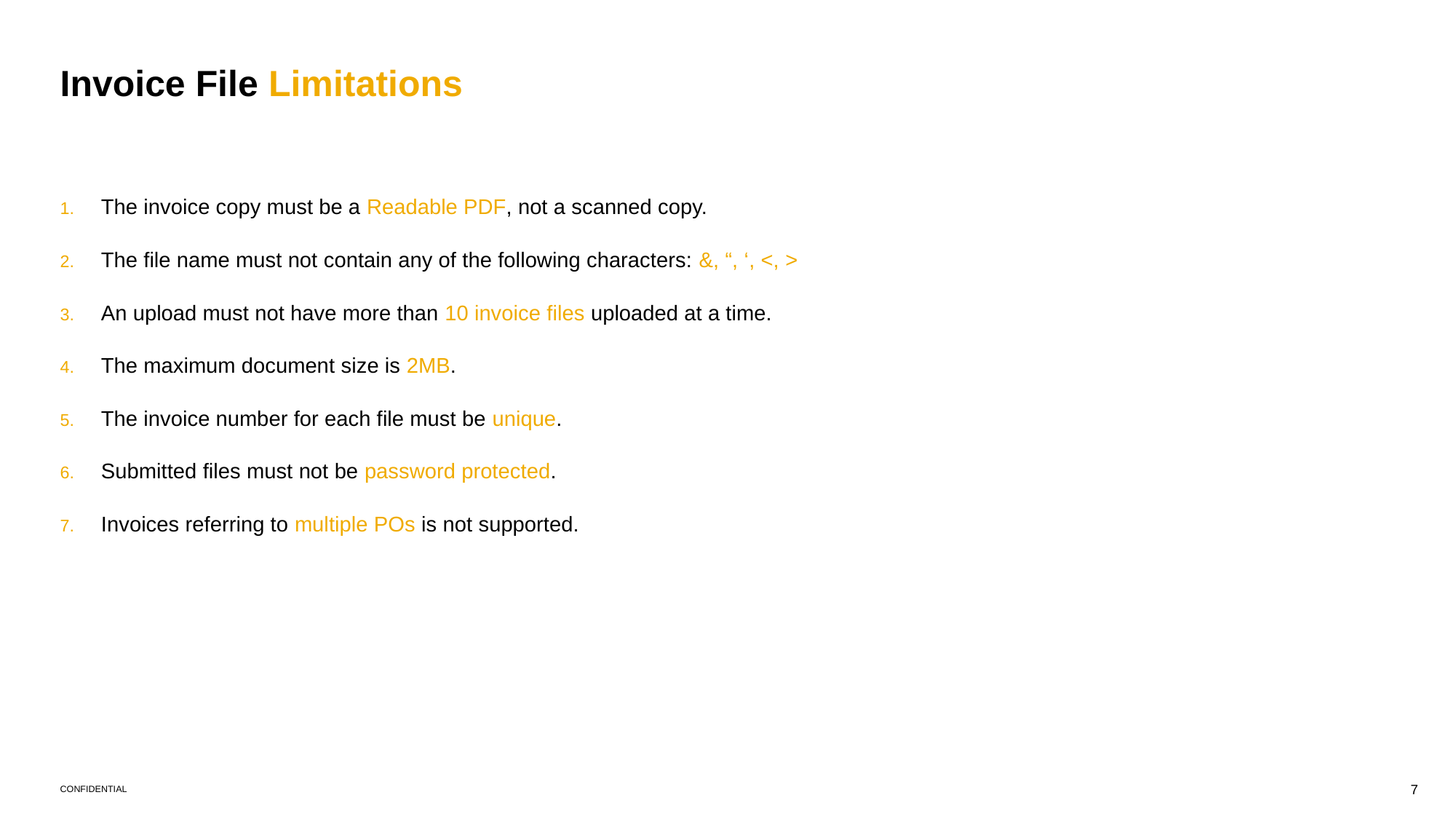

# Invoice File Limitations
The invoice copy must be a Readable PDF, not a scanned copy.
The file name must not contain any of the following characters: &, “, ‘, <, >
An upload must not have more than 10 invoice files uploaded at a time.
The maximum document size is 2MB.
The invoice number for each file must be unique.
Submitted files must not be password protected.
Invoices referring to multiple POs is not supported.